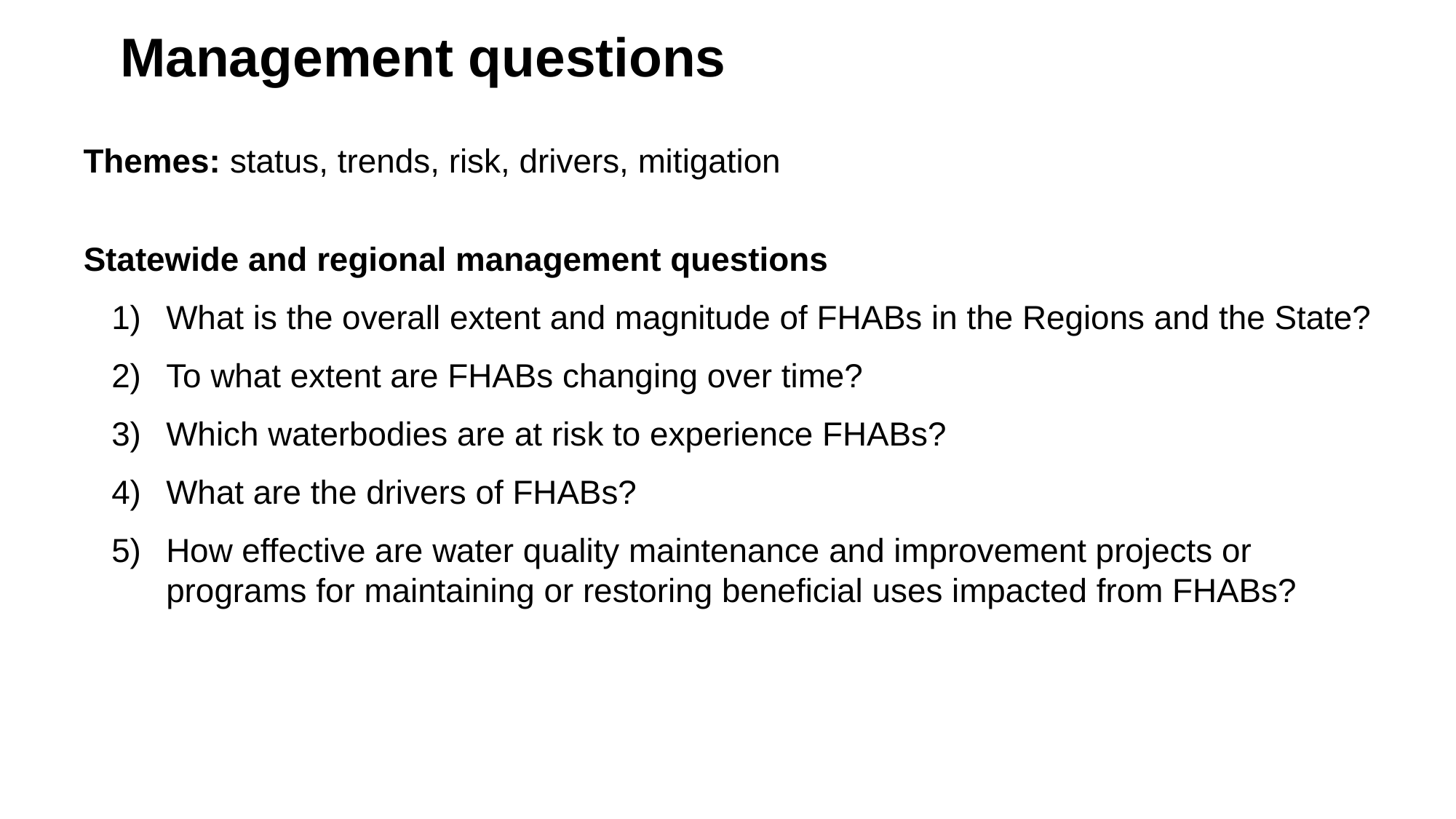

Management questions
Themes: status, trends, risk, drivers, mitigation
Statewide and regional management questions
What is the overall extent and magnitude of FHABs in the Regions and the State?
To what extent are FHABs changing over time?
Which waterbodies are at risk to experience FHABs?
What are the drivers of FHABs?
How effective are water quality maintenance and improvement projects or programs for maintaining or restoring beneficial uses impacted from FHABs?